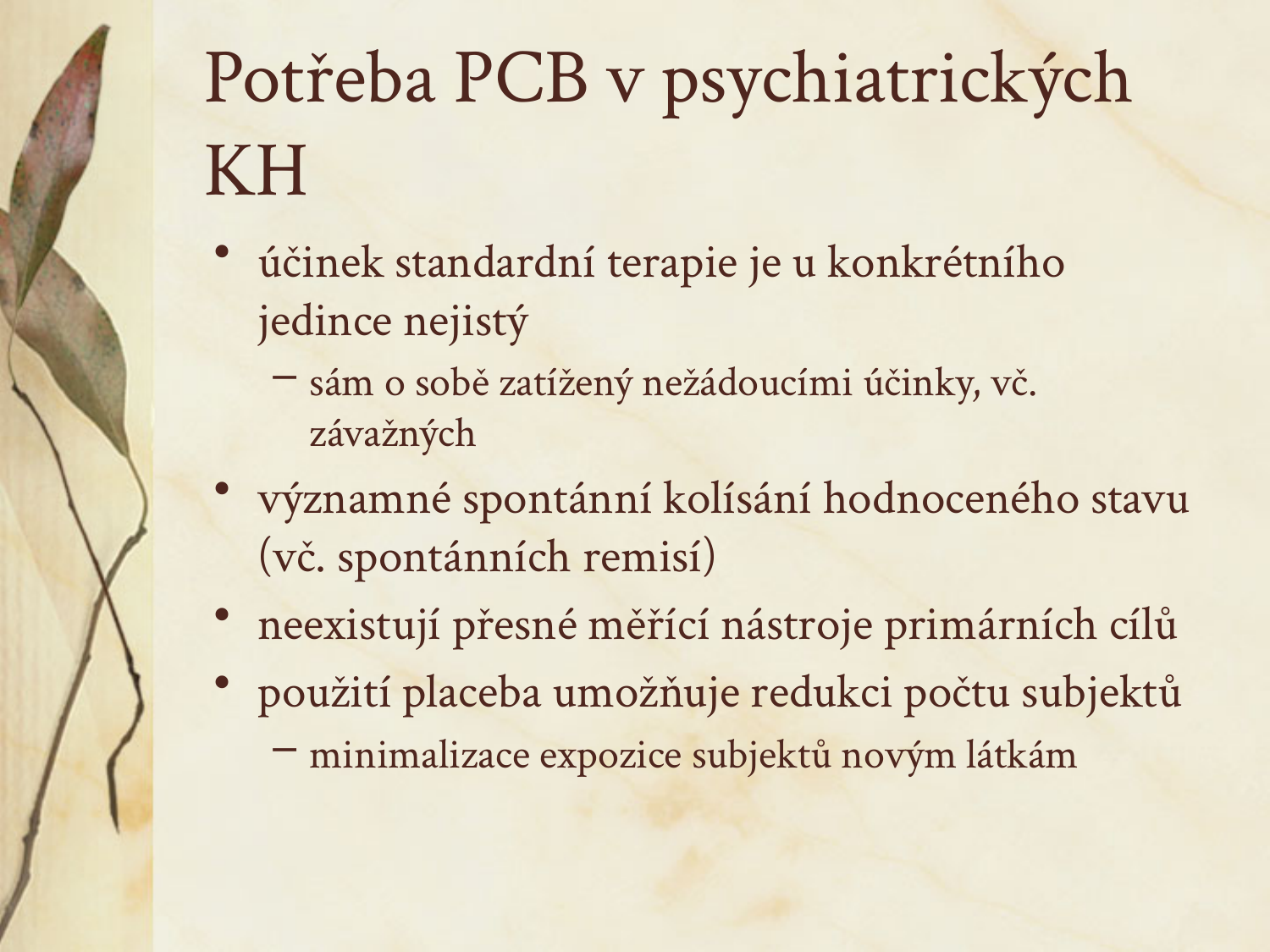

# Potřeba PCB v psychiatrických KH
účinek standardní terapie je u konkrétního jedince nejistý
sám o sobě zatížený nežádoucími účinky, vč. závažných
významné spontánní kolísání hodnoceného stavu (vč. spontánních remisí)
neexistují přesné měřící nástroje primárních cílů
použití placeba umožňuje redukci počtu subjektů
minimalizace expozice subjektů novým látkám